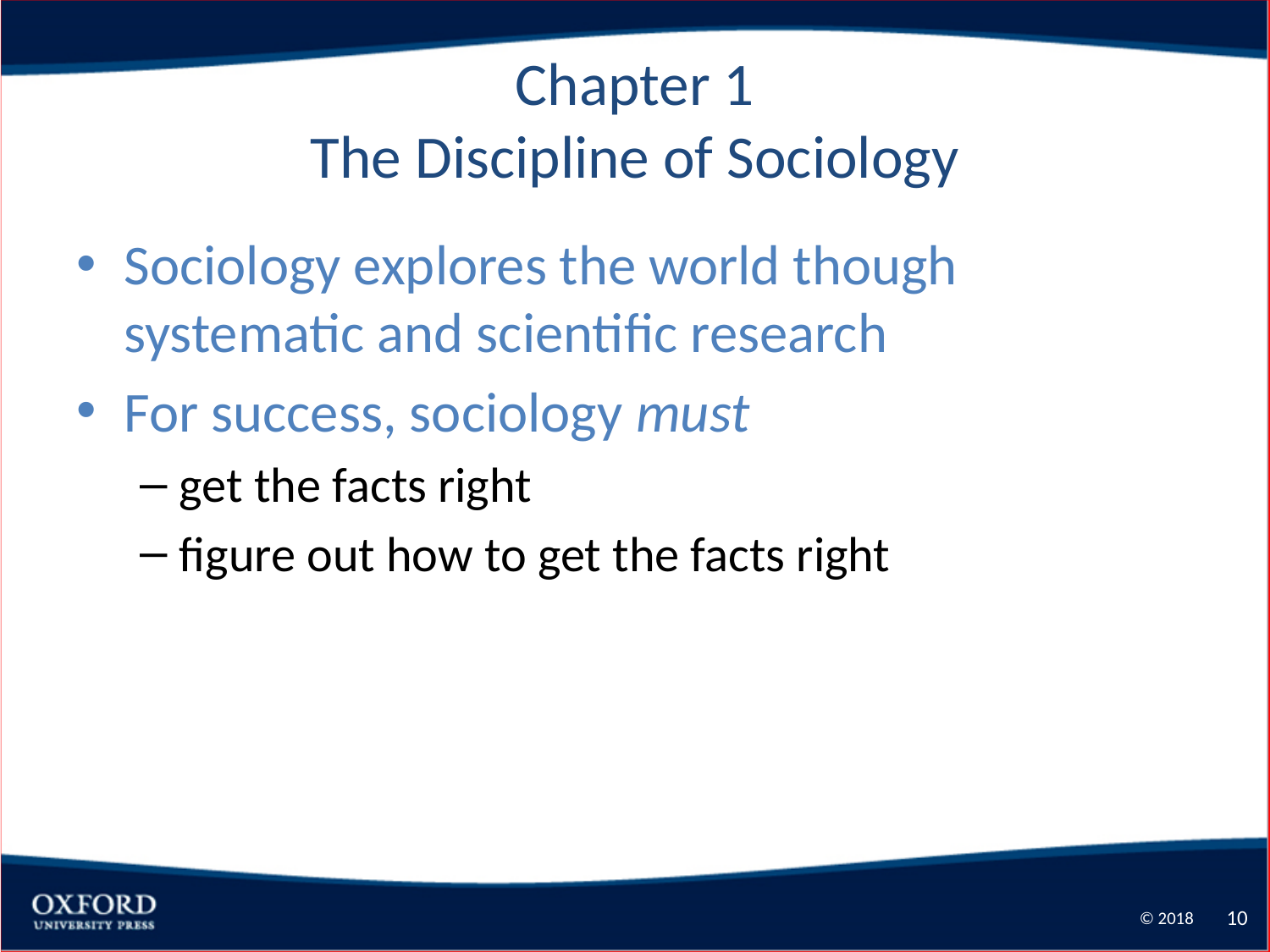

# Chapter 1 The Discipline of Sociology
Sociology explores the world though systematic and scientific research
For success, sociology must
get the facts right
figure out how to get the facts right